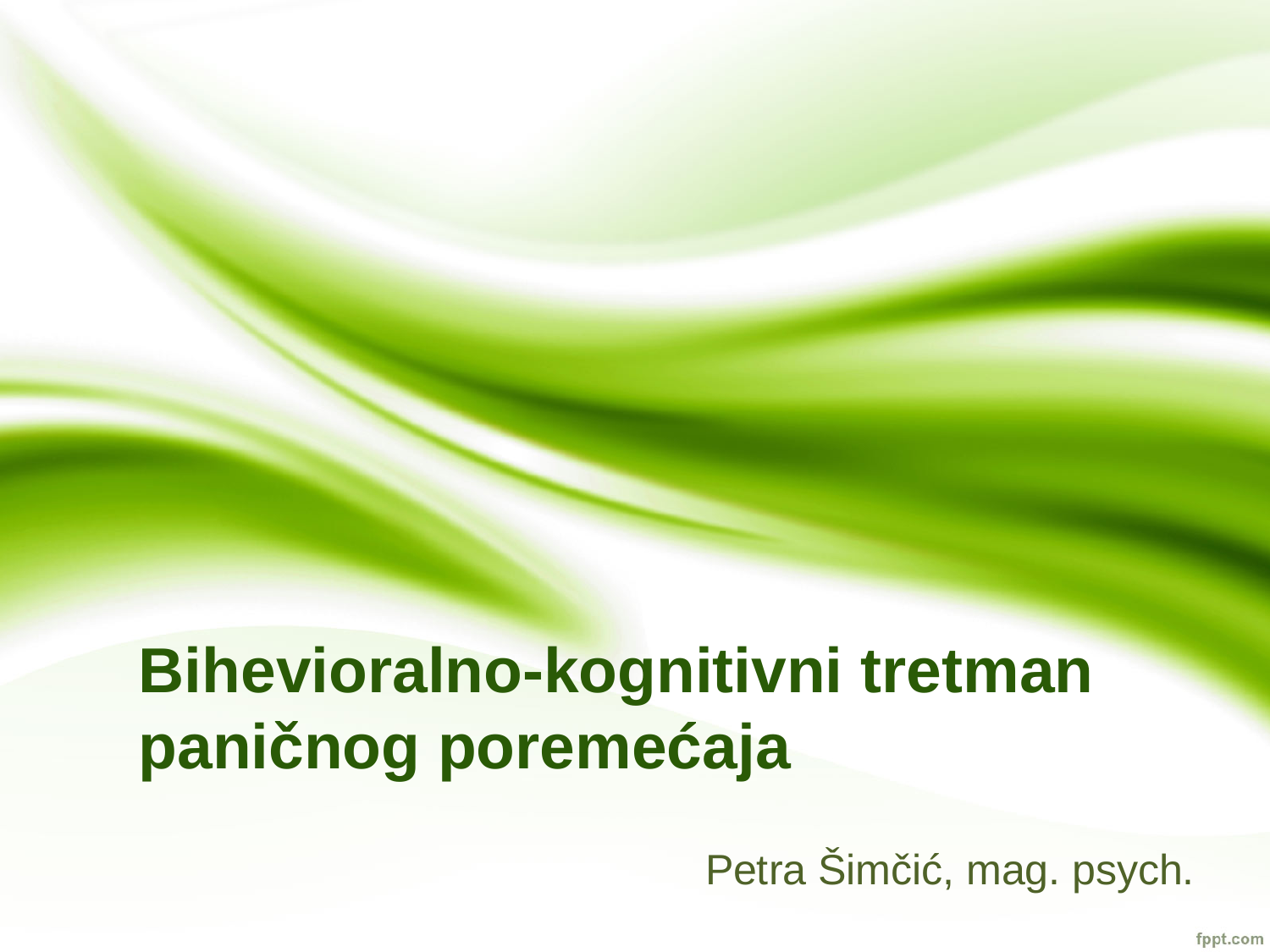

# Bihevioralno-kognitivni tretman paničnog poremećaja
Petra Šimčić, mag. psych.